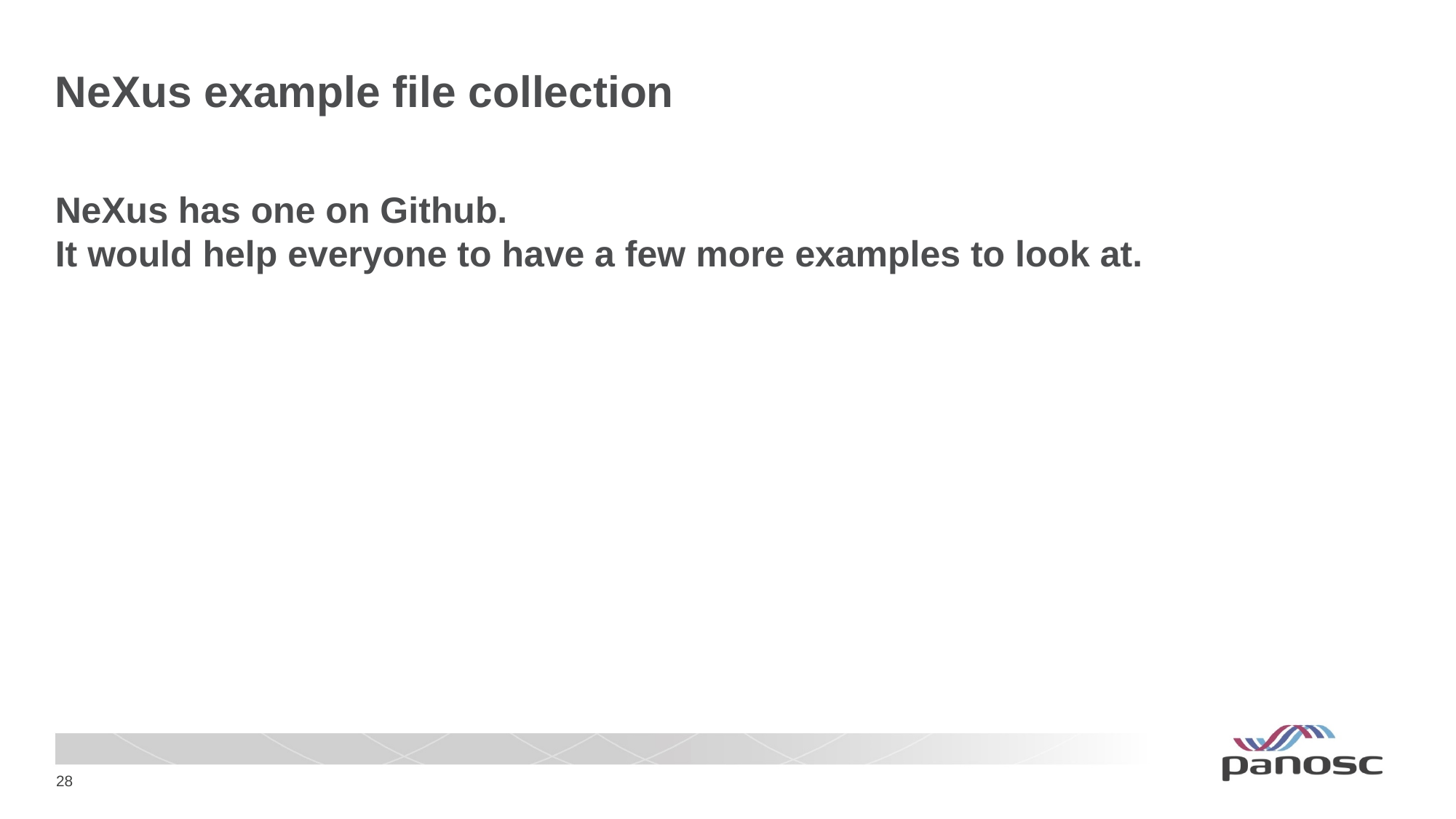

# NeXus example file collection

NeXus has one on Github.
It would help everyone to have a few more examples to look at.